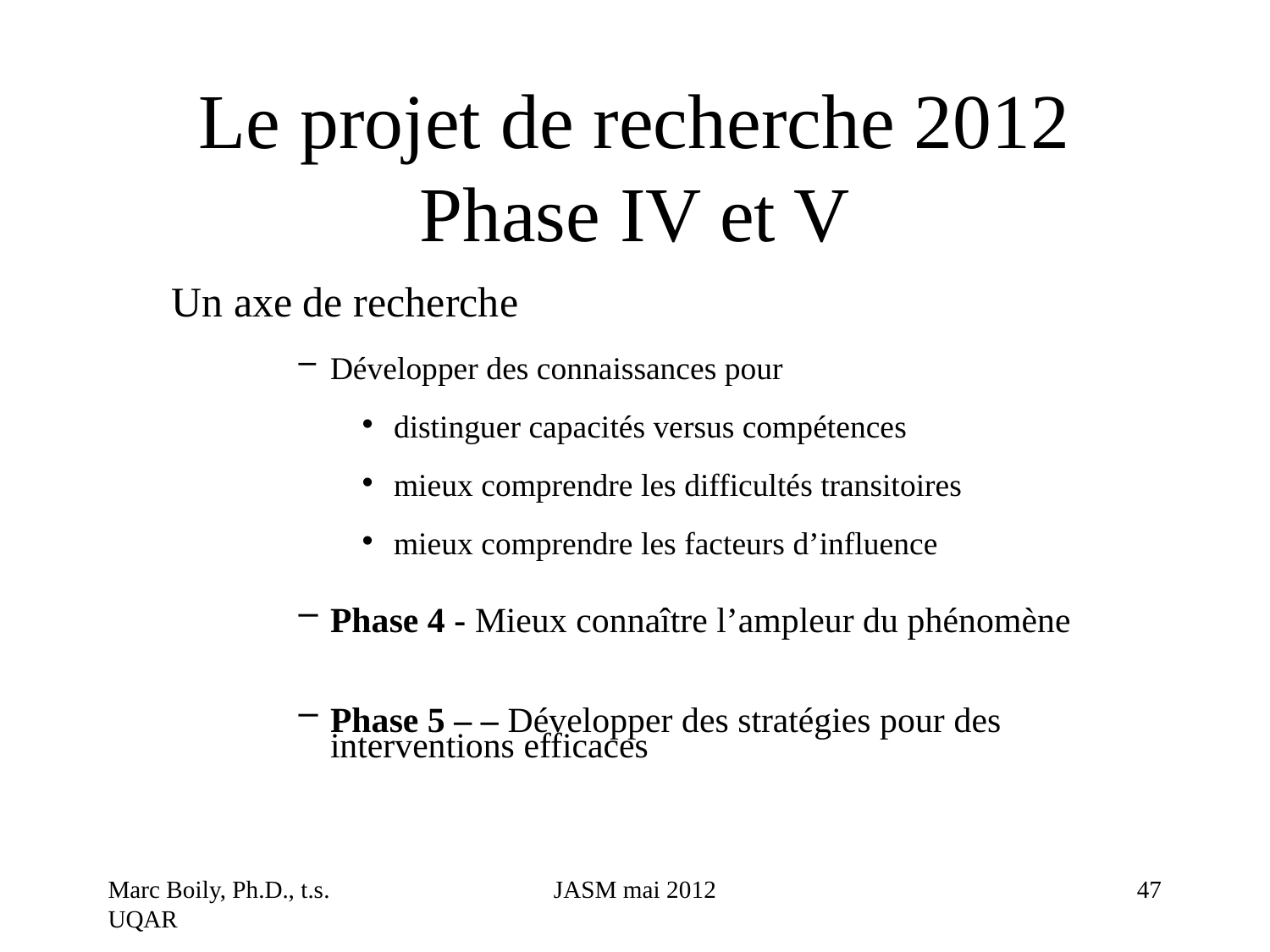

# Le projet de recherche 2012 Phase IV et V
Un axe de recherche

Développer des connaissances pour

distinguer capacités versus compétences

mieux comprendre les difficultés transitoires

mieux comprendre les facteurs d’influence

Phase 4 - Mieux connaître l’ampleur du phénomène

Phase 5 – – Développer des stratégies pour des interventions efficaces
Marc Boily, Ph.D., t.s. UQAR
JASM mai 2012
47